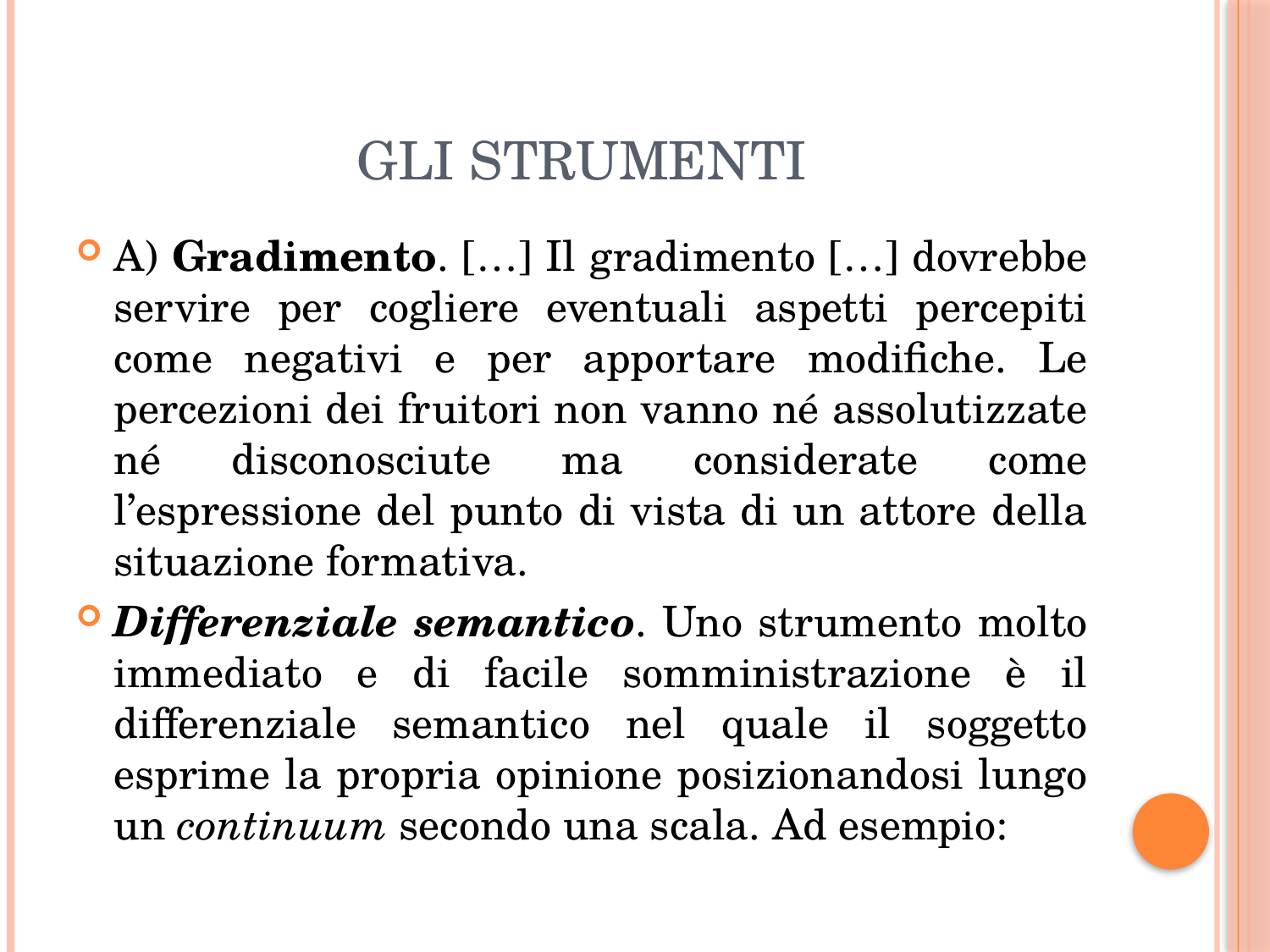

# Gli strumenti
A) Gradimento. […] Il gradimento […] dovrebbe servire per cogliere eventuali aspetti percepiti come negativi e per apportare modifiche. Le percezioni dei fruitori non vanno né assolutizzate né disconosciute ma considerate come l’espressione del punto di vista di un attore della situazione formativa.
Differenziale semantico. Uno strumento molto immediato e di facile somministrazione è il differenziale semantico nel quale il soggetto esprime la propria opinione posizionandosi lungo un continuum secondo una scala. Ad esempio: